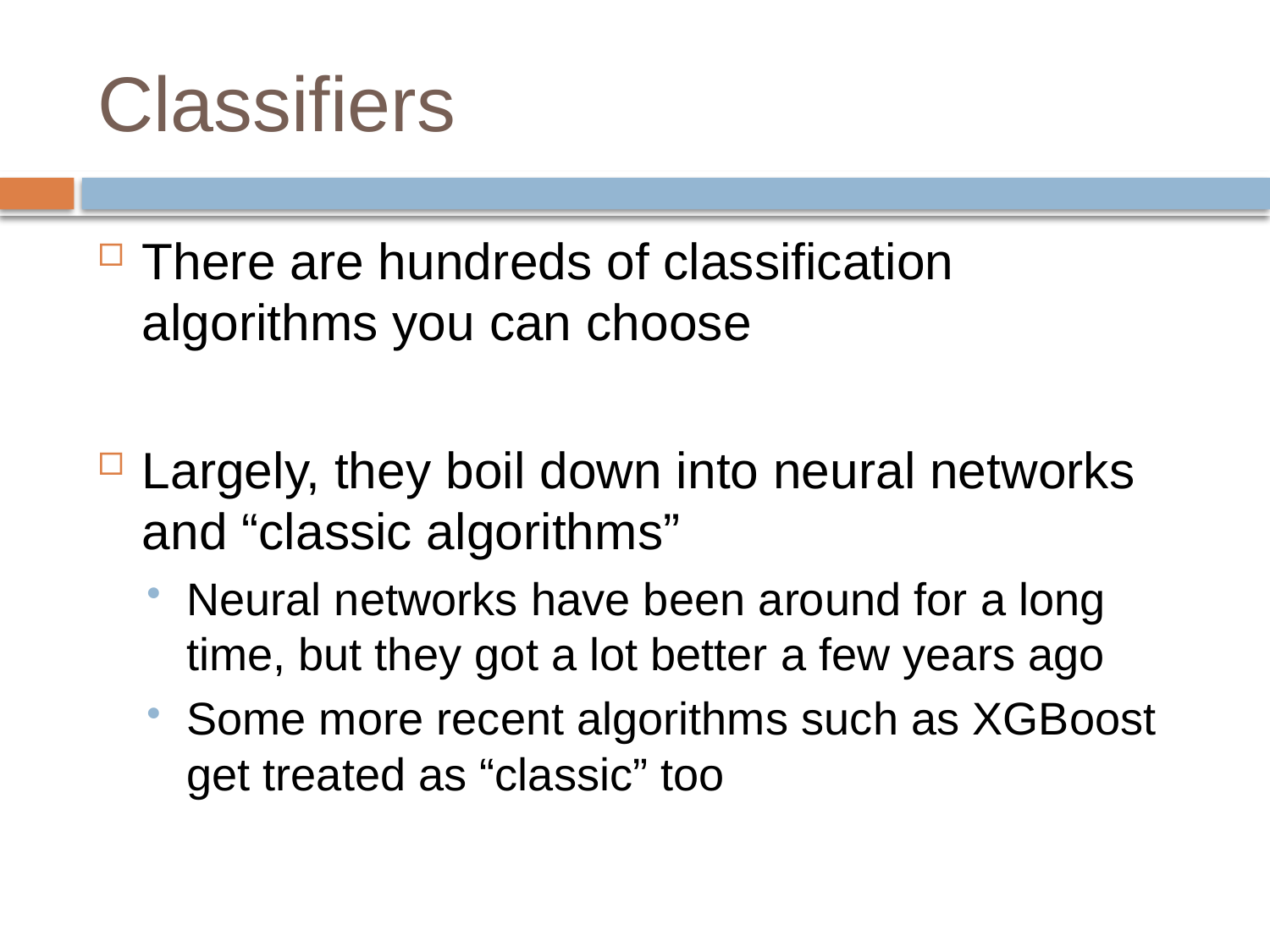

# Classifiers
There are hundreds of classification algorithms you can choose

Largely, they boil down into neural networks and “classic algorithms”
Neural networks have been around for a long time, but they got a lot better a few years ago
Some more recent algorithms such as XGBoost get treated as “classic” too